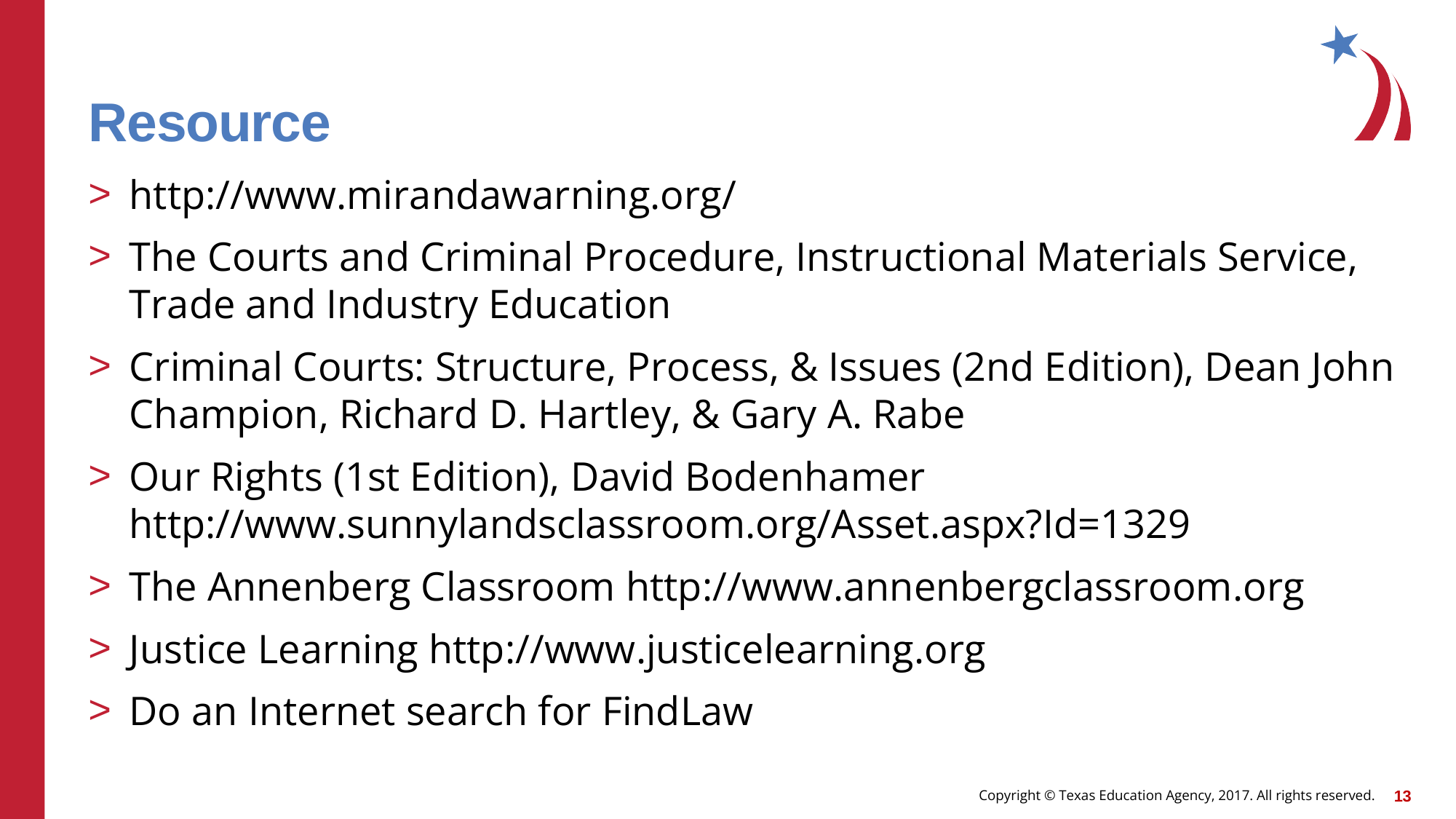

# Resource
http://www.mirandawarning.org/
The Courts and Criminal Procedure, Instructional Materials Service, Trade and Industry Education
Criminal Courts: Structure, Process, & Issues (2nd Edition), Dean John Champion, Richard D. Hartley, & Gary A. Rabe
Our Rights (1st Edition), David Bodenhamer
http://www.sunnylandsclassroom.org/Asset.aspx?Id=1329
The Annenberg Classroom http://www.annenbergclassroom.org
Justice Learning http://www.justicelearning.org
Do an Internet search for FindLaw